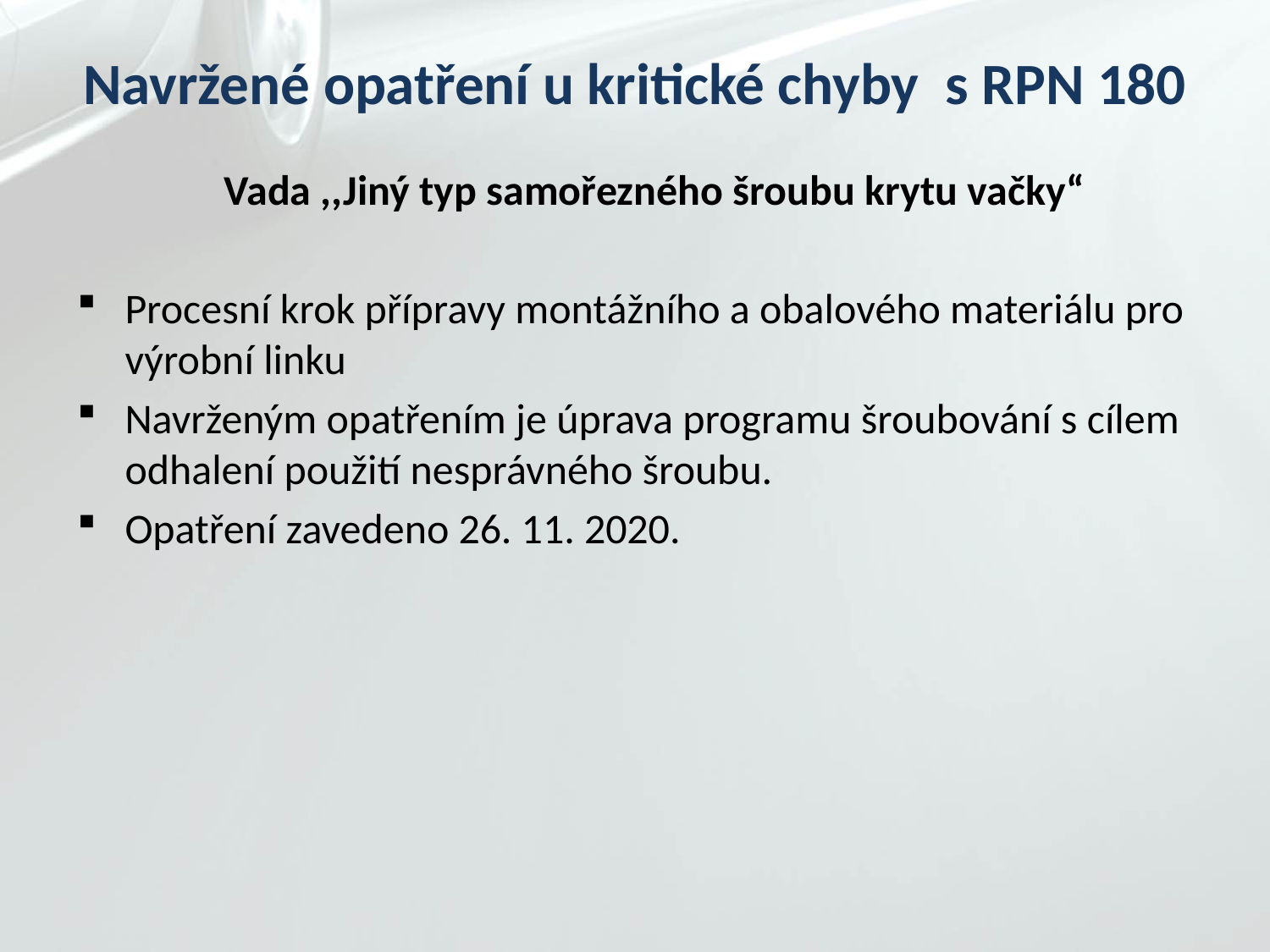

Navržené opatření u kritické chyby  s RPN 180
Vada ,,Jiný typ samořezného šroubu krytu vačky“

Procesní krok přípravy montážního a obalového materiálu pro výrobní linku
Navrženým opatřením je úprava programu šroubování s cílem odhalení použití nesprávného šroubu.
Opatření zavedeno 26. 11. 2020.